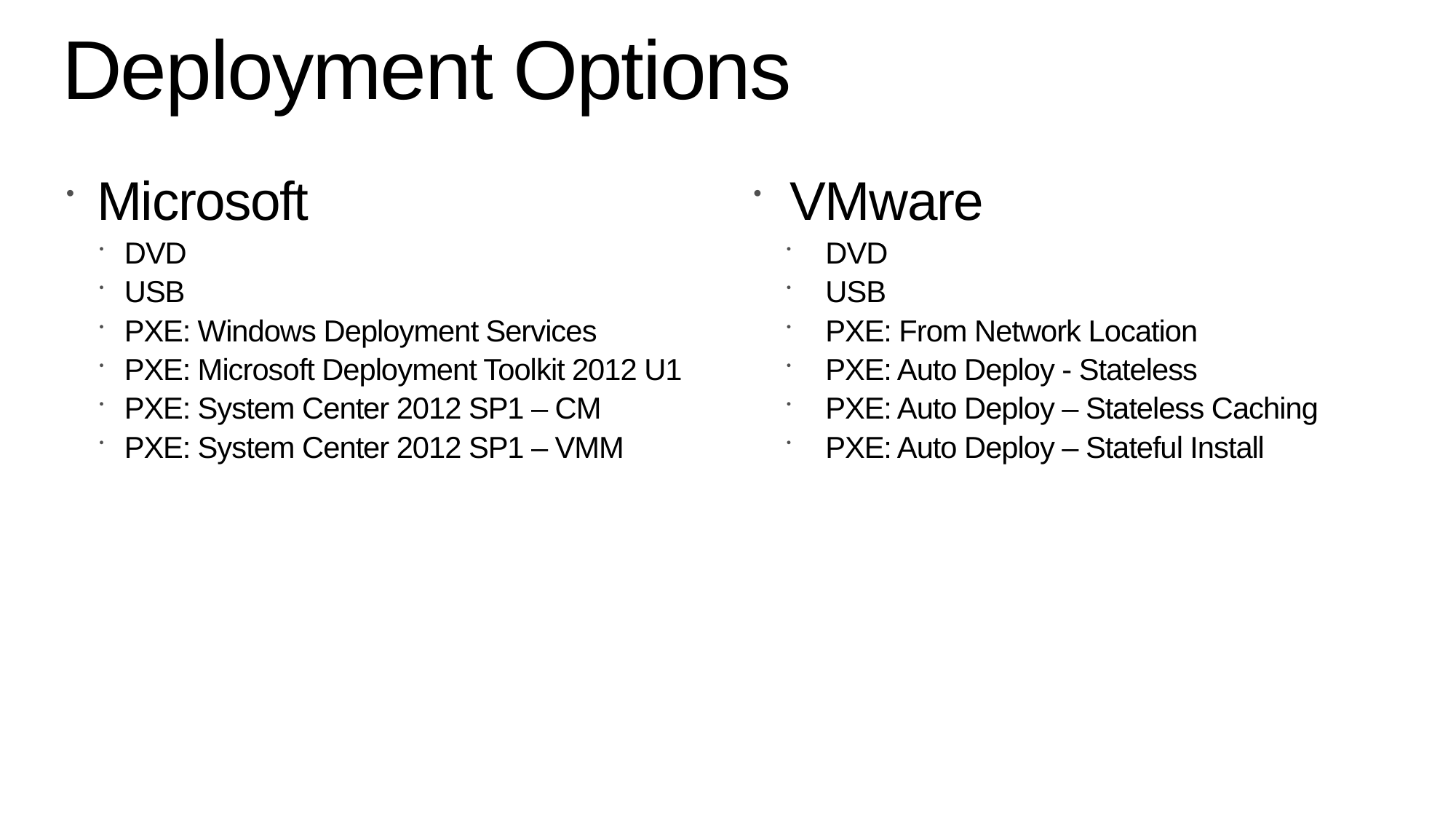

# Deployment Options
Microsoft
DVD
USB
PXE: Windows Deployment Services
PXE: Microsoft Deployment Toolkit 2012 U1
PXE: System Center 2012 SP1 – CM
PXE: System Center 2012 SP1 – VMM
VMware
DVD
USB
PXE: From Network Location
PXE: Auto Deploy - Stateless
PXE: Auto Deploy – Stateless Caching
PXE: Auto Deploy – Stateful Install